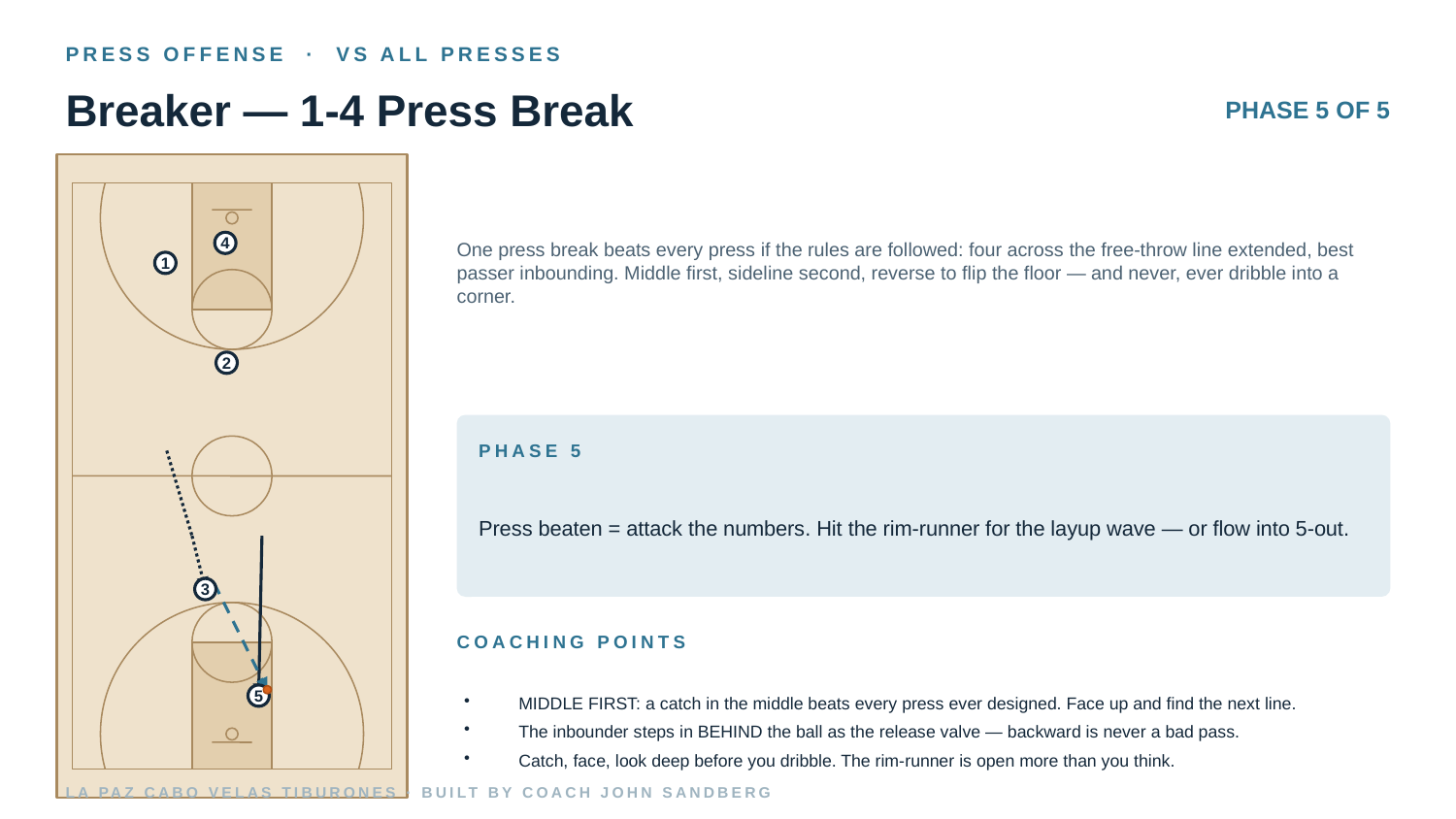

PRESS OFFENSE  ·  VS ALL PRESSES
Breaker — 1-4 Press Break
PHASE 5 OF 5

One press break beats every press if the rules are followed: four across the free-throw line extended, best passer inbounding. Middle first, sideline second, reverse to flip the floor — and never, ever dribble into a corner.

4

1

2

PHASE 5

Press beaten = attack the numbers. Hit the rim-runner for the layup wave — or flow into 5-out.

3

COACHING POINTS

MIDDLE FIRST: a catch in the middle beats every press ever designed. Face up and find the next line.
The inbounder steps in BEHIND the ball as the release valve — backward is never a bad pass.
Catch, face, look deep before you dribble. The rim-runner is open more than you think.

5

LA PAZ CABO VELAS TIBURONES · BUILT BY COACH JOHN SANDBERG